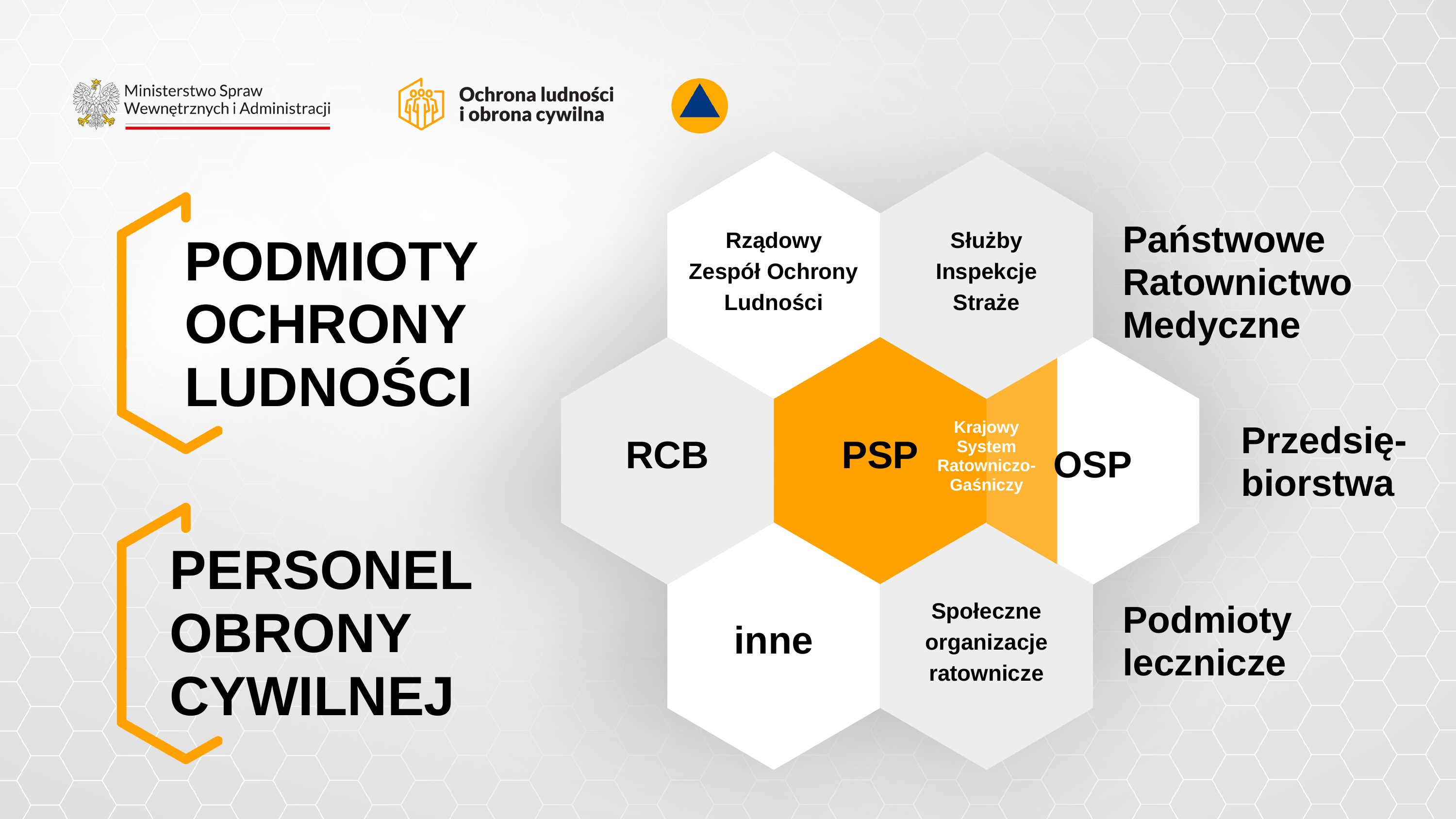

Rządowy
Zespół Ochrony Ludności

Służby
Inspekcje
Straże

Państwowe Ratownictwo Medyczne
PODMIOTY
OCHRONY
LUDNOŚCI

RCB

PSP

Krajowy System
Ratowniczo-Gaśniczy
Przedsię-biorstwa

OSP

inne

Społeczne organizacje ratownicze
PERSONEL
OBRONY
CYWILNEJ

Podmioty
lecznicze